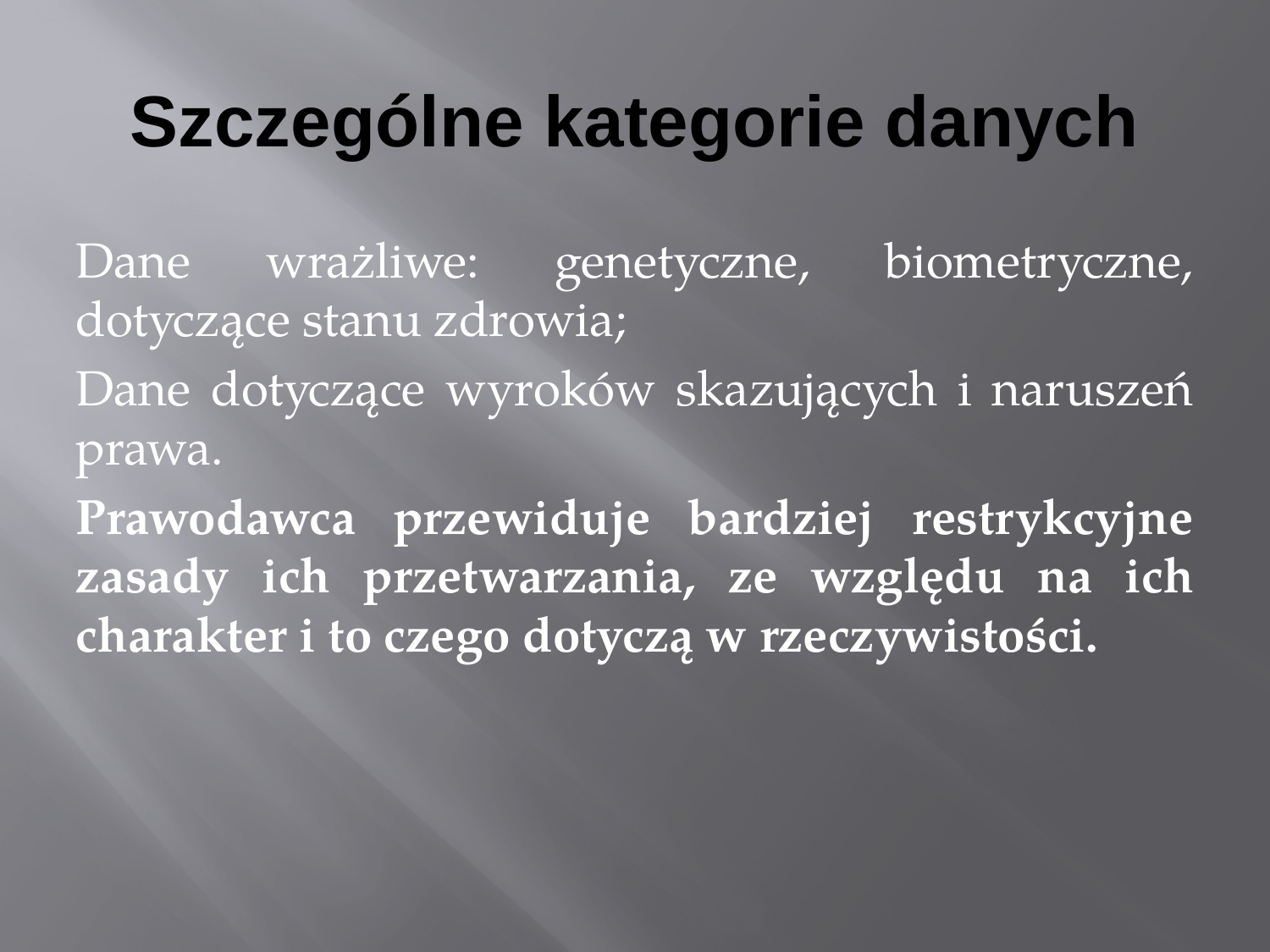

# Szczególne kategorie danych
Dane wrażliwe: genetyczne, biometryczne, dotyczące stanu zdrowia;
Dane dotyczące wyroków skazujących i naruszeń prawa.
Prawodawca przewiduje bardziej restrykcyjne zasady ich przetwarzania, ze względu na ich charakter i to czego dotyczą w rzeczywistości.